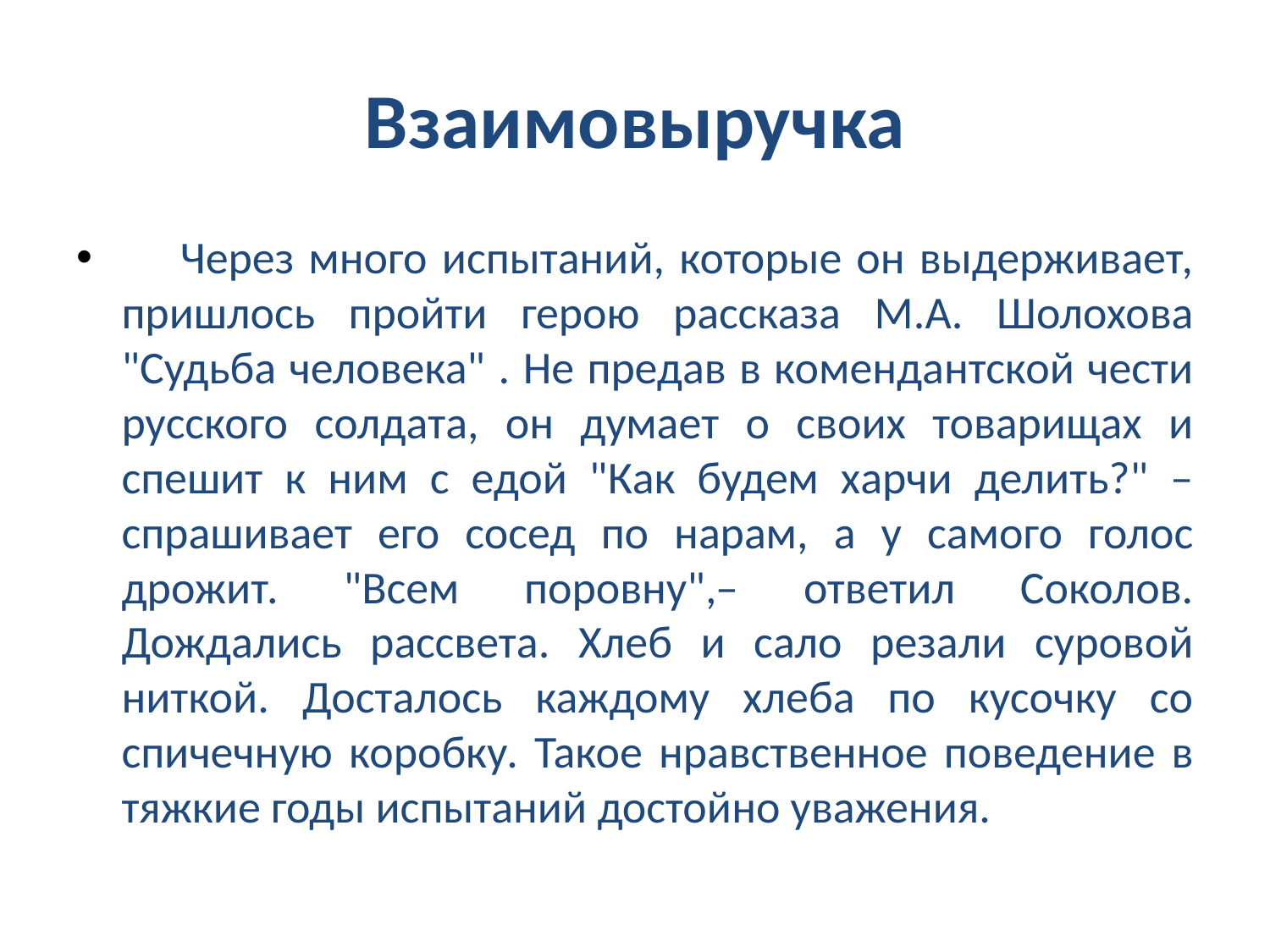

# Взаимовыручка
    Через много испытаний, которые он выдерживает, пришлось пройти герою рассказа М.А. Шолохова "Судьба человека" . Не предав в комендантской чести русского солдата, он думает о своих товарищах и спешит к ним с едой "Как будем харчи делить?" – спрашивает его сосед по нарам, а у самого голос дрожит. "Всем поровну",– ответил Соколов. Дождались рассвета. Хлеб и сало резали суровой ниткой. Досталось каждому хлеба по кусочку со спичечную коробку. Такое нравственное поведение в тяжкие годы испытаний достойно уважения.